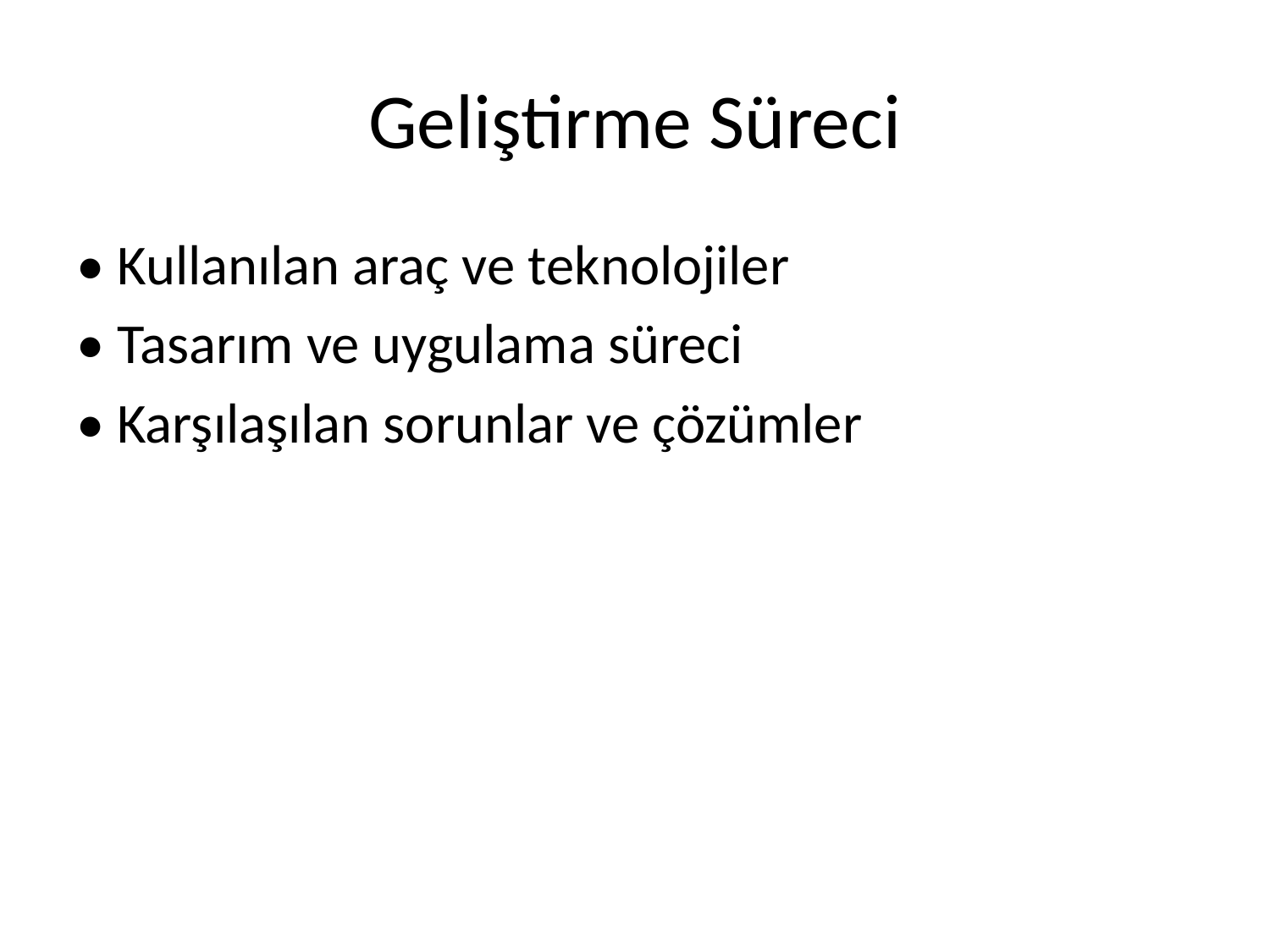

# Geliştirme Süreci
• Kullanılan araç ve teknolojiler
• Tasarım ve uygulama süreci
• Karşılaşılan sorunlar ve çözümler